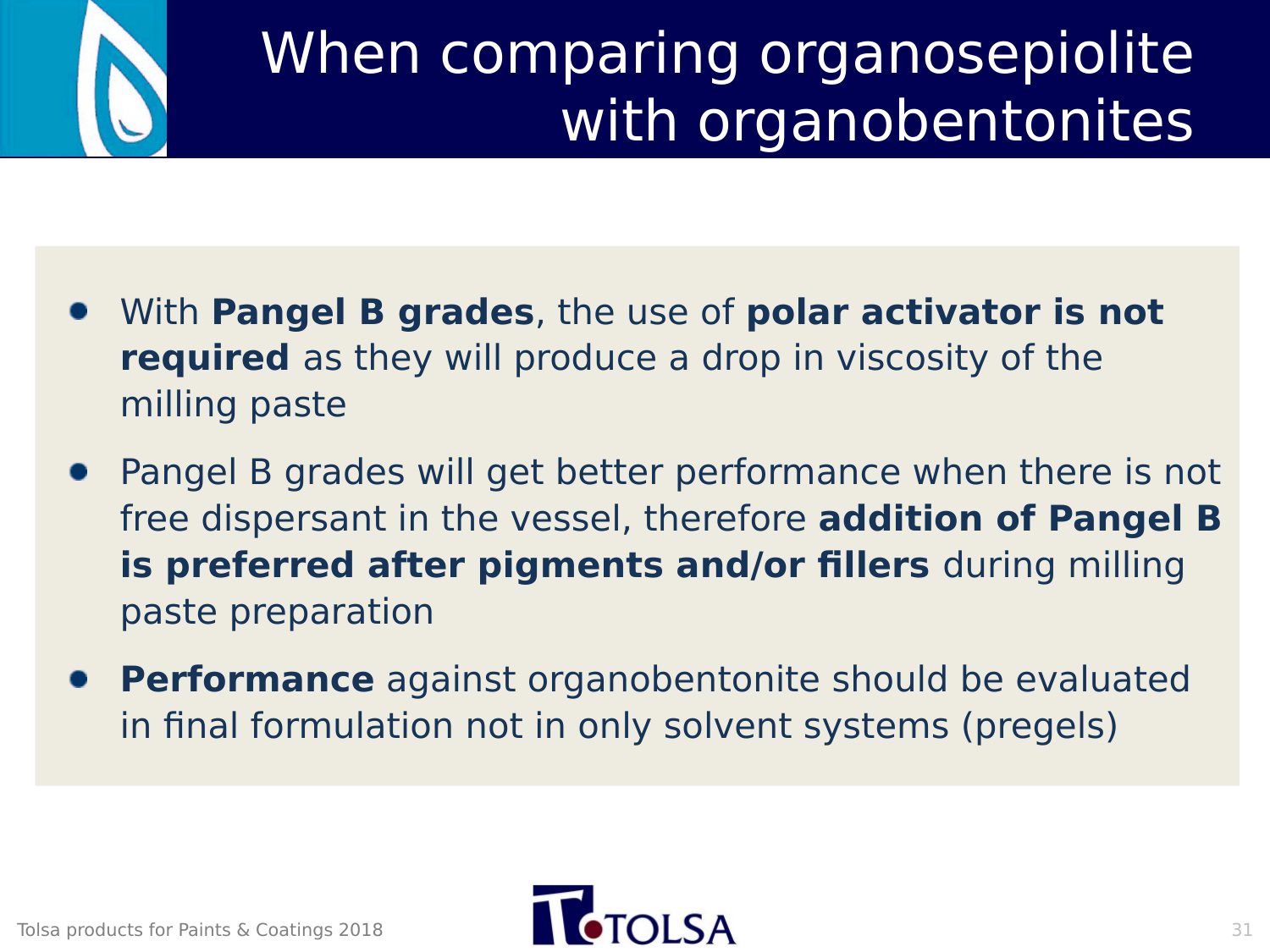

When comparing organosepiolite with organobentonites

With Pangel B grades, the use of polar activator is not required as they will produce a drop in viscosity of the milling paste
Pangel B grades will get better performance when there is not free dispersant in the vessel, therefore addition of Pangel B is preferred after pigments and/or fillers during milling paste preparation
Performance against organobentonite should be evaluated in final formulation not in only solvent systems (pregels)

31